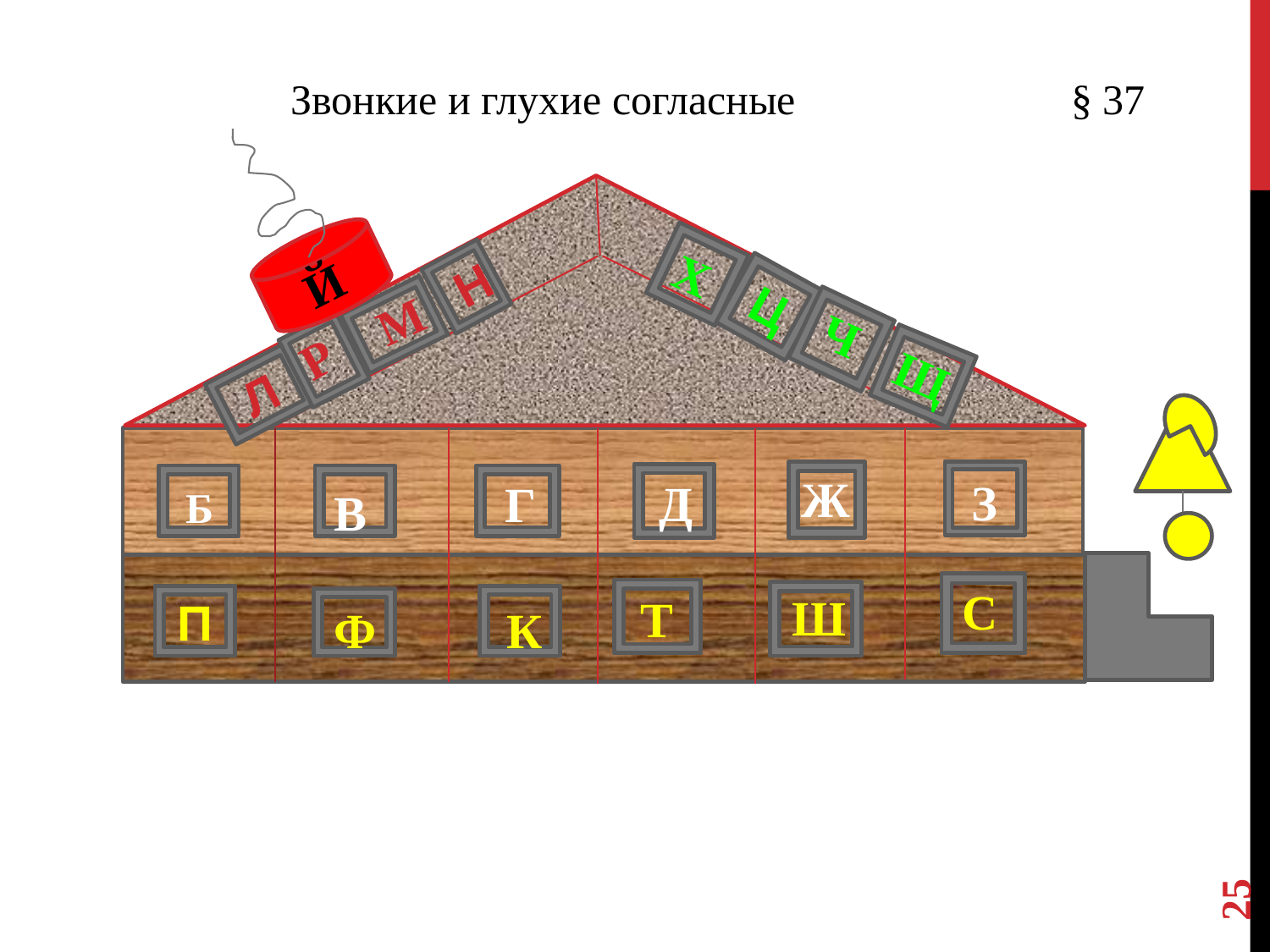

Звонкие и глухие согласные                          § 37

Х
Й
Н
Ц
М

Ч

 Р

Щ
Л

Ж

З

Д
Г
В
Б

С

Ш
Т

П

Ф
К
25